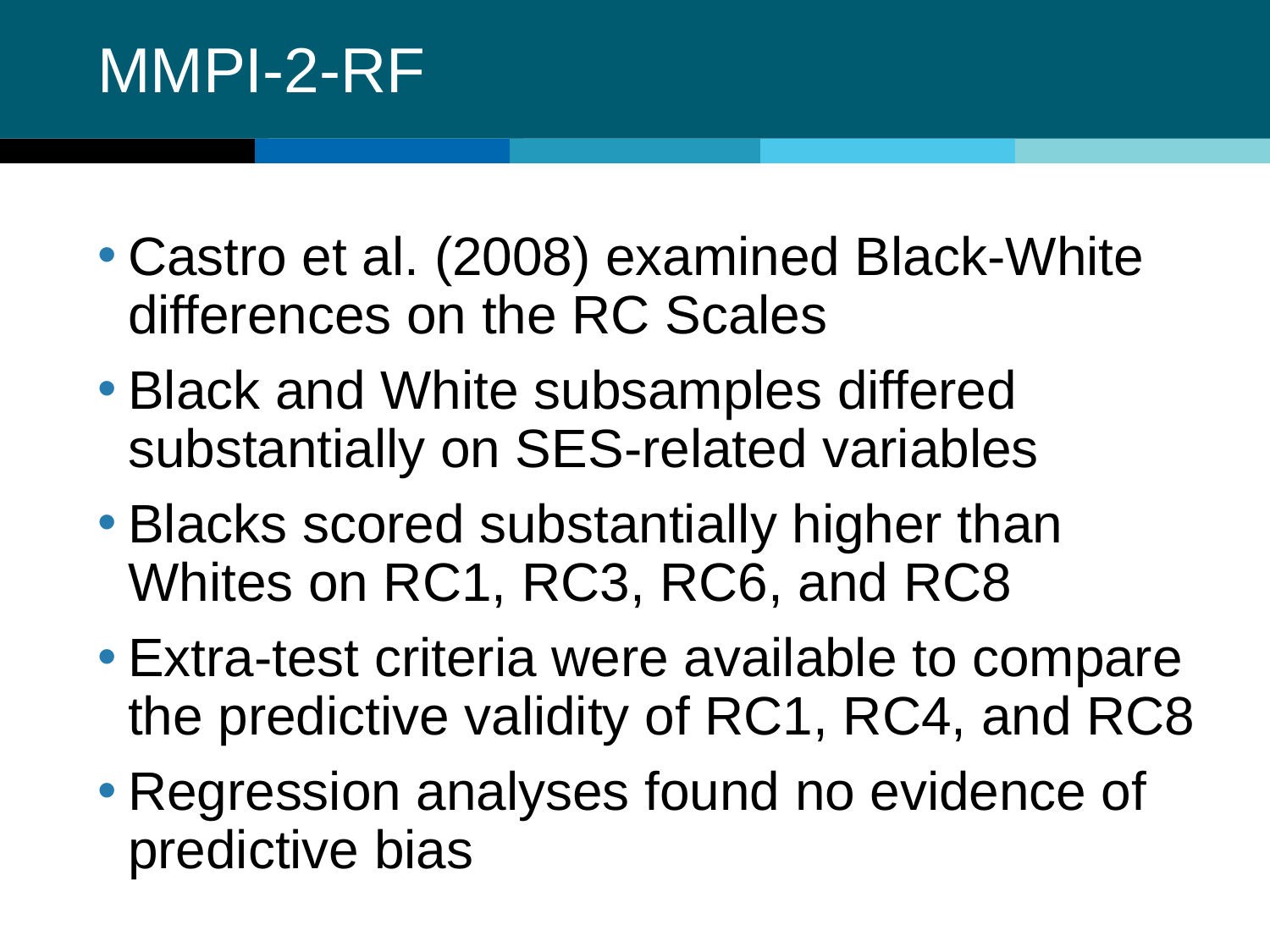

# MMPI-2-RF
Castro et al. (2008) examined Black-White differences on the RC Scales
Black and White subsamples differed substantially on SES-related variables
Blacks scored substantially higher than Whites on RC1, RC3, RC6, and RC8
Extra-test criteria were available to compare the predictive validity of RC1, RC4, and RC8
Regression analyses found no evidence of predictive bias